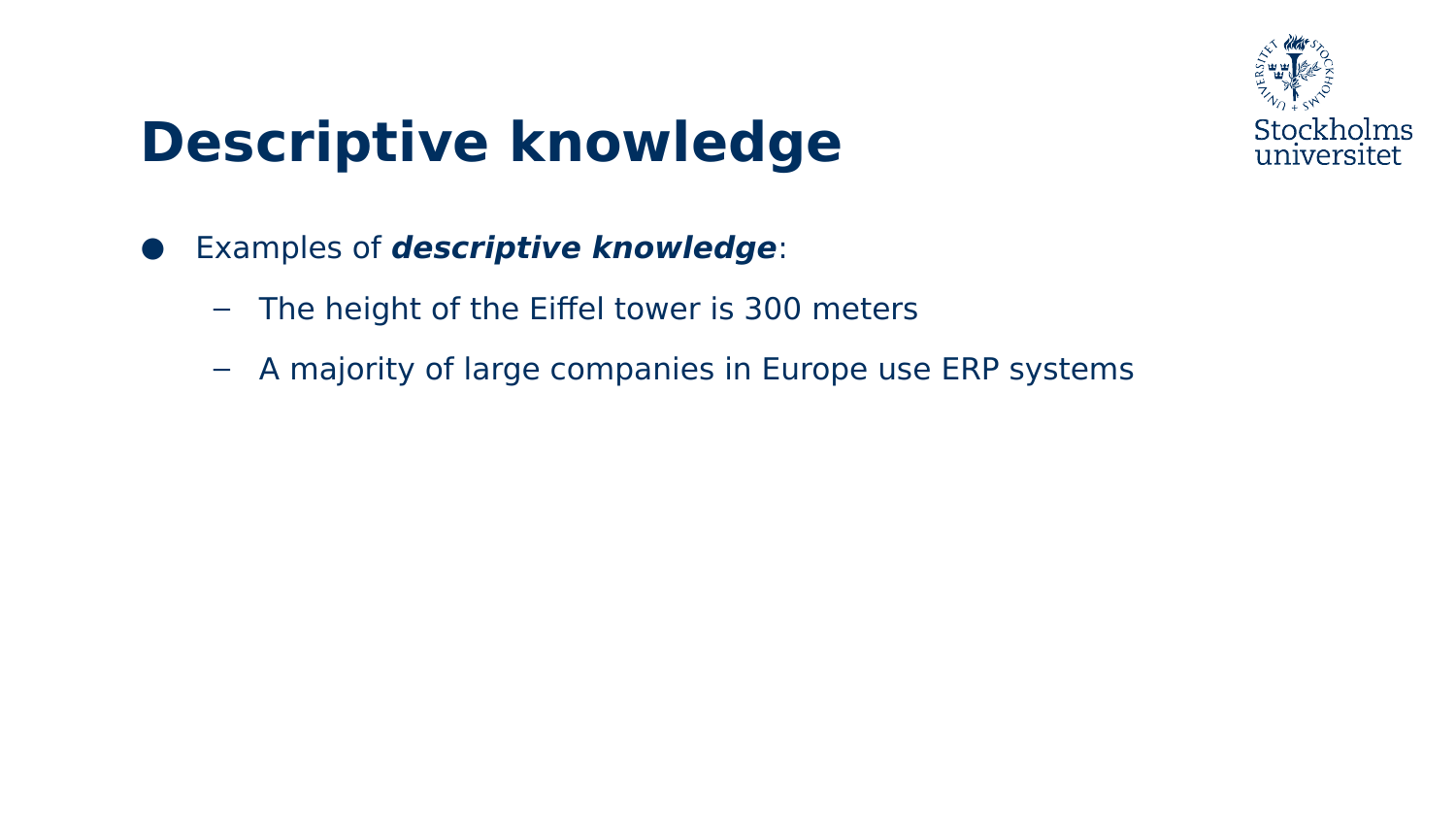

# Descriptive knowledge
Examples of descriptive knowledge:
The height of the Eiffel tower is 300 meters
A majority of large companies in Europe use ERP systems